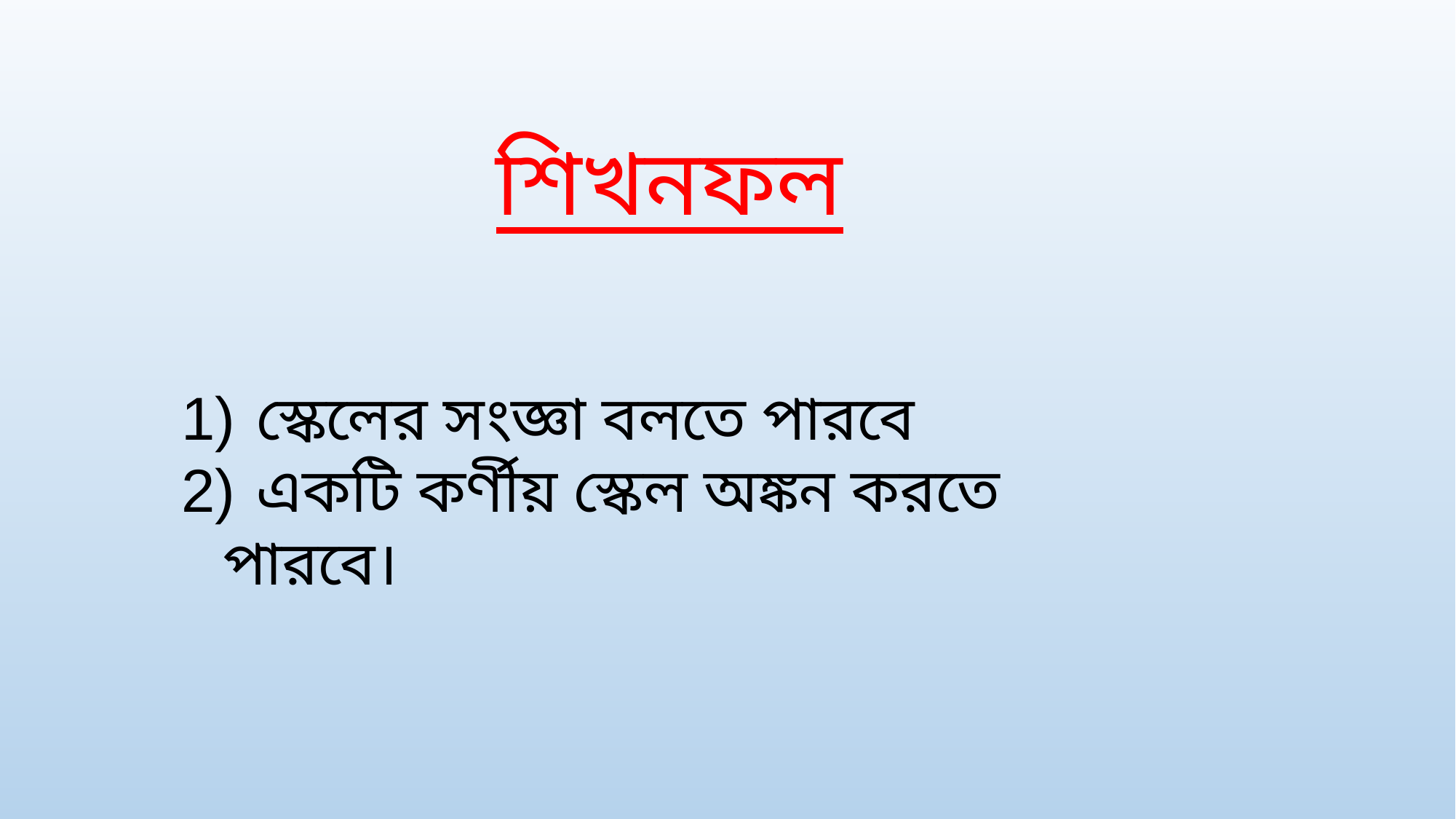

শিখনফল

 স্কেলের সংজ্ঞা বলতে পারবে
 একটি কর্ণীয় স্কেল অঙ্কন করতে পারবে।